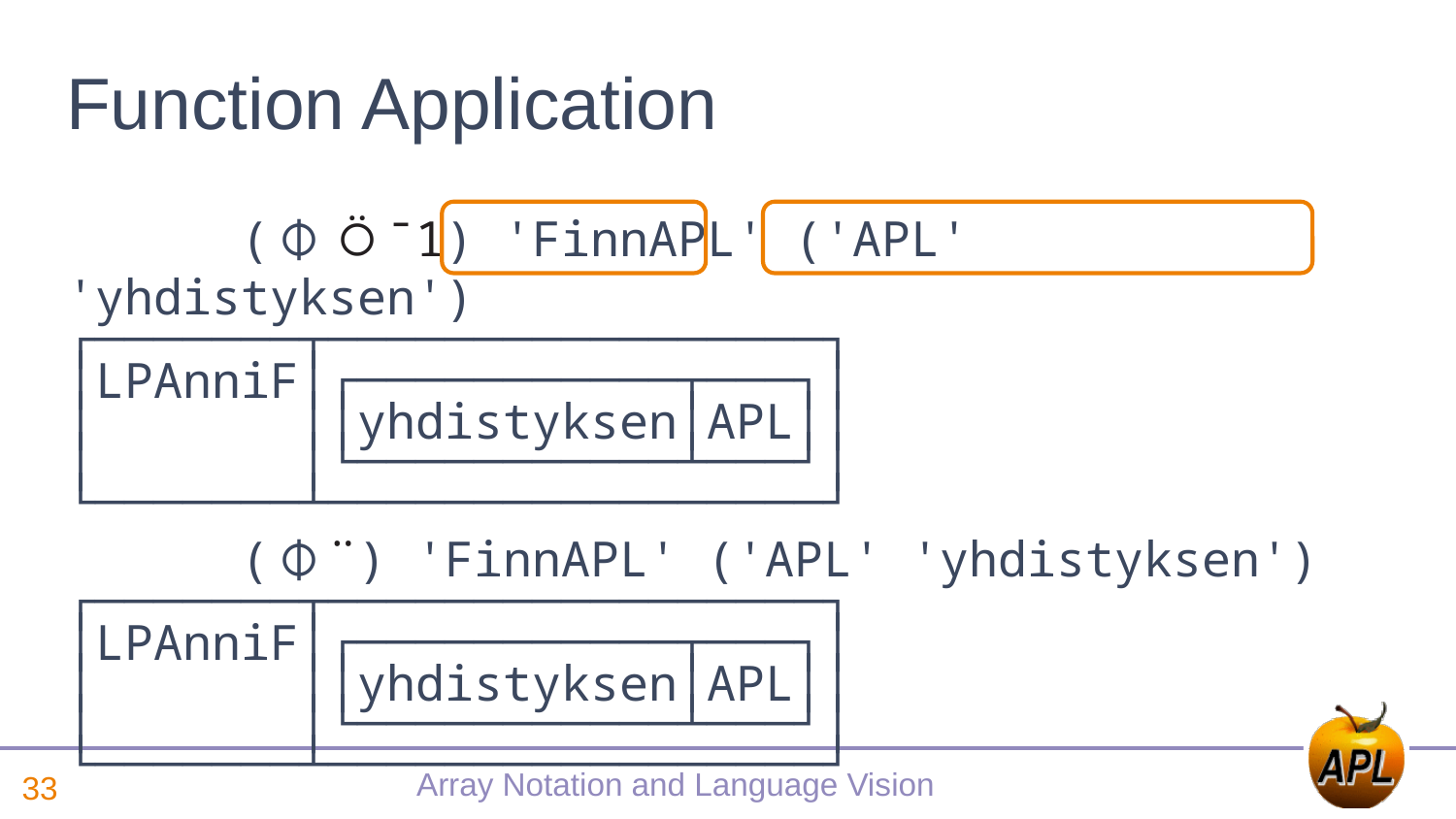

# Function Application
      (⌽⍥¯1) 'FinnAPL' ('APL' 'yhdistyksen')
┌───────┬─────────────────┐
│LPAnniF│┌───────────┬───┐│
│       ││yhdistyksen│APL││
│       │└───────────┴───┘│
└───────┴─────────────────┘
      (⌽¨) 'FinnAPL' ('APL' 'yhdistyksen')
┌───────┬─────────────────┐
│LPAnniF│┌───────────┬───┐│
│       ││yhdistyksen│APL││
│       │└───────────┴───┘│
└───────┴─────────────────┘